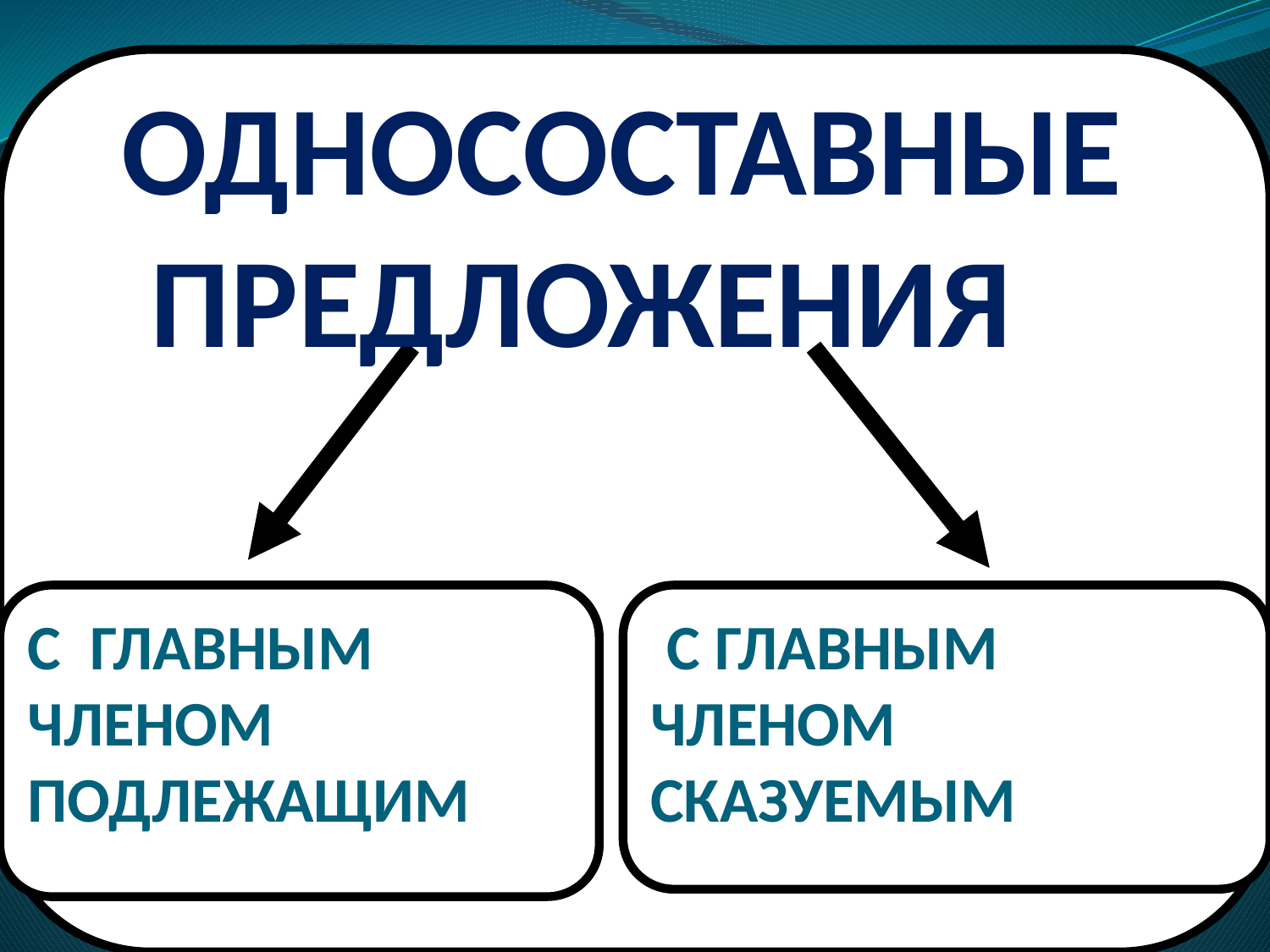

ОДНОСОСТАВНЫЕ
 ПРЕДЛОЖЕНИЯ

С  ГЛАВНЫМ ЧЛЕНОМ ПОДЛЕЖАЩИМ
 С ГЛАВНЫМ ЧЛЕНОМ СКАЗУЕМЫМ